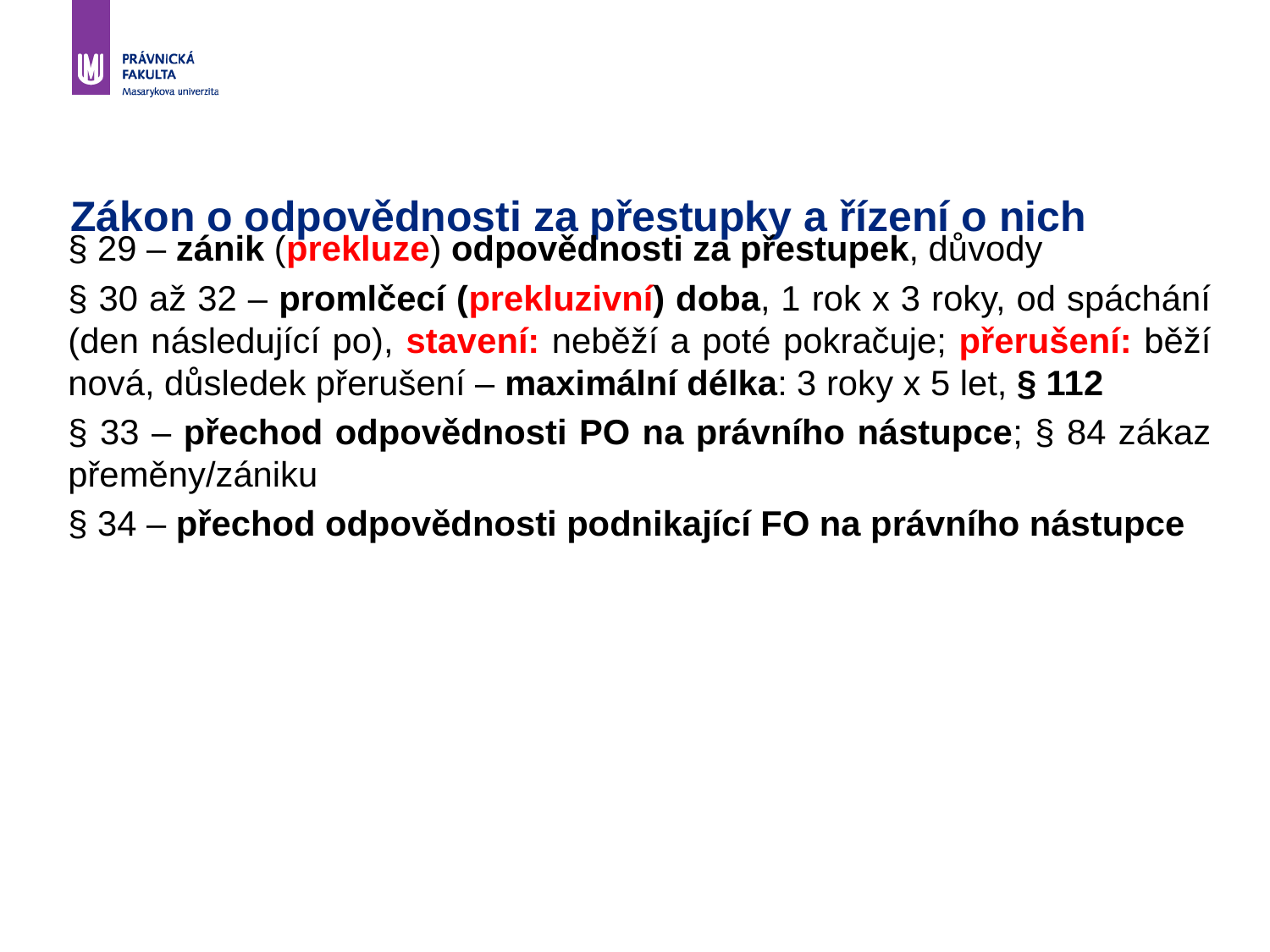

# Zákon o odpovědnosti za přestupky a řízení o nich
§ 29 – zánik (prekluze) odpovědnosti za přestupek, důvody
§ 30 až 32 – promlčecí (prekluzivní) doba, 1 rok x 3 roky, od spáchání (den následující po), stavení: neběží a poté pokračuje; přerušení: běží nová, důsledek přerušení – maximální délka: 3 roky x 5 let, § 112
§ 33 – přechod odpovědnosti PO na právního nástupce; § 84 zákaz přeměny/zániku
§ 34 – přechod odpovědnosti podnikající FO na právního nástupce